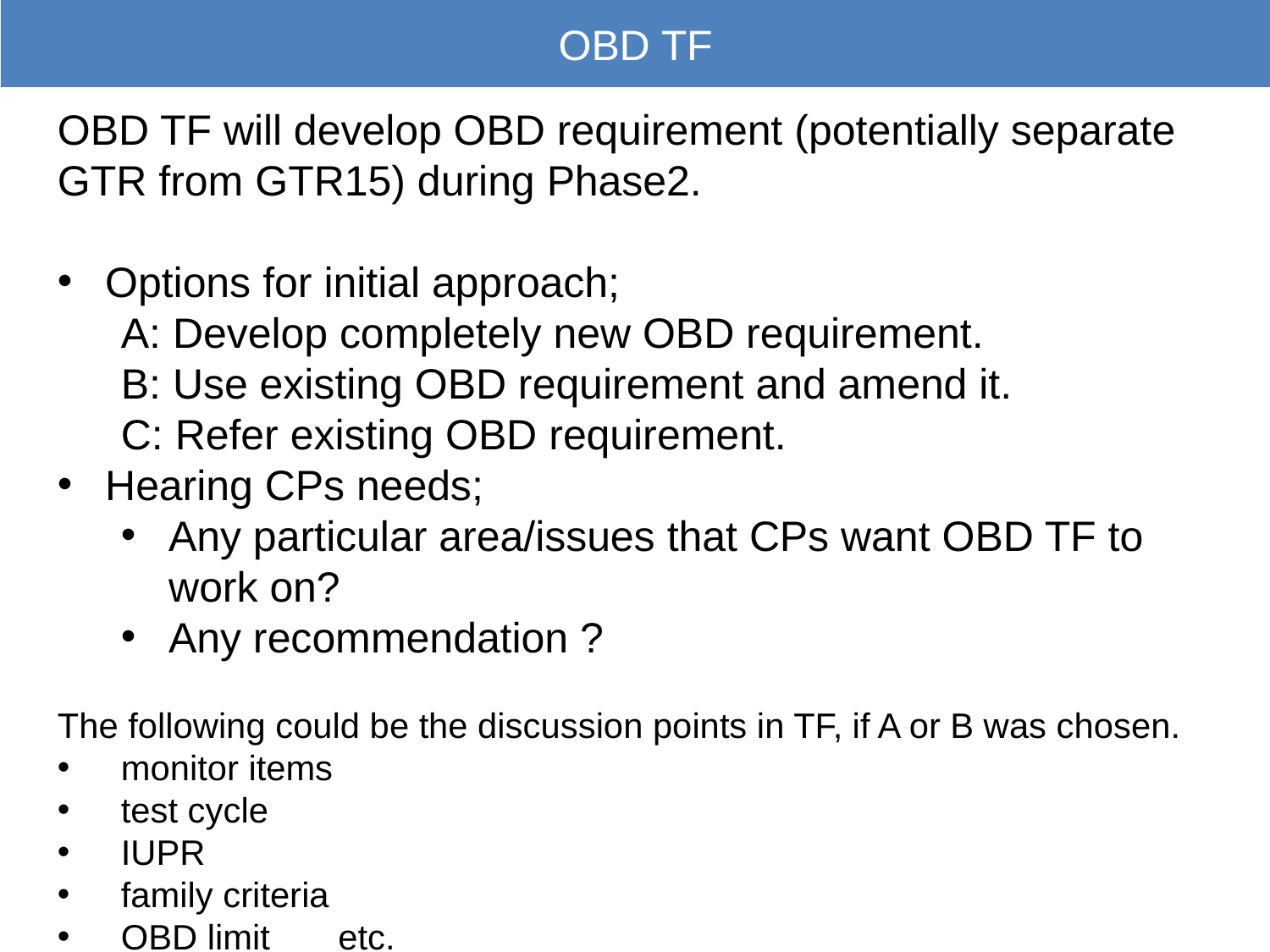

# OBD TF
OBD TF will develop OBD requirement (potentially separate GTR from GTR15) during Phase2.

Options for initial approach;
A: Develop completely new OBD requirement.
B: Use existing OBD requirement and amend it.
C: Refer existing OBD requirement.
Hearing CPs needs;
Any particular area/issues that CPs want OBD TF to work on?
Any recommendation ?

The following could be the discussion points in TF, if A or B was chosen.
monitor items
test cycle
IUPR
family criteria
OBD limit       etc.